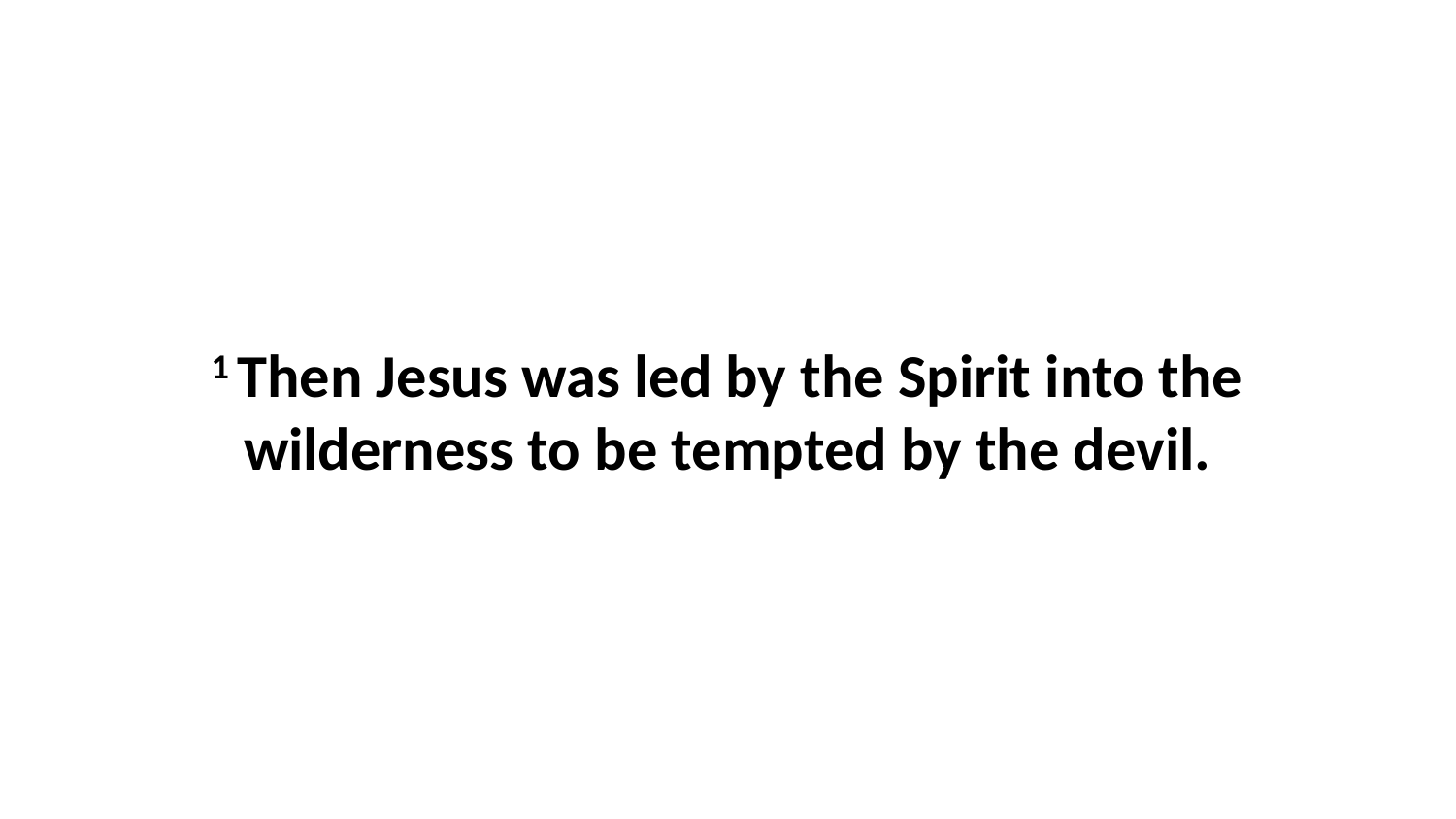

1 Then Jesus was led by the Spirit into the wilderness to be tempted by the devil.